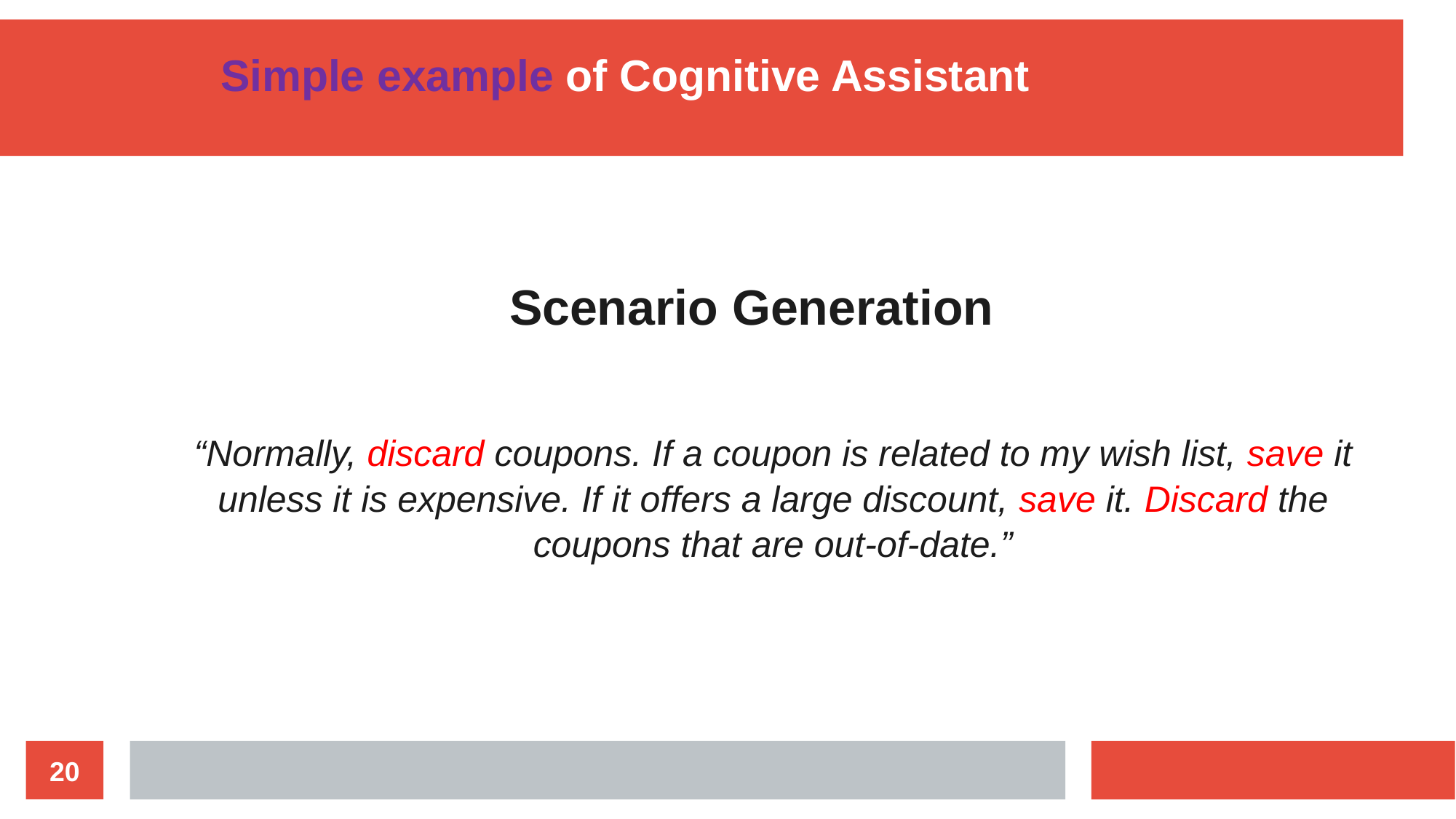

Simple example of Cognitive Assistant

Scenario Generation

“Normally, discard coupons. If a coupon is related to my wish list, save it unless it is expensive. If it offers a large discount, save it. Discard the coupons that are out-of-date.”

20